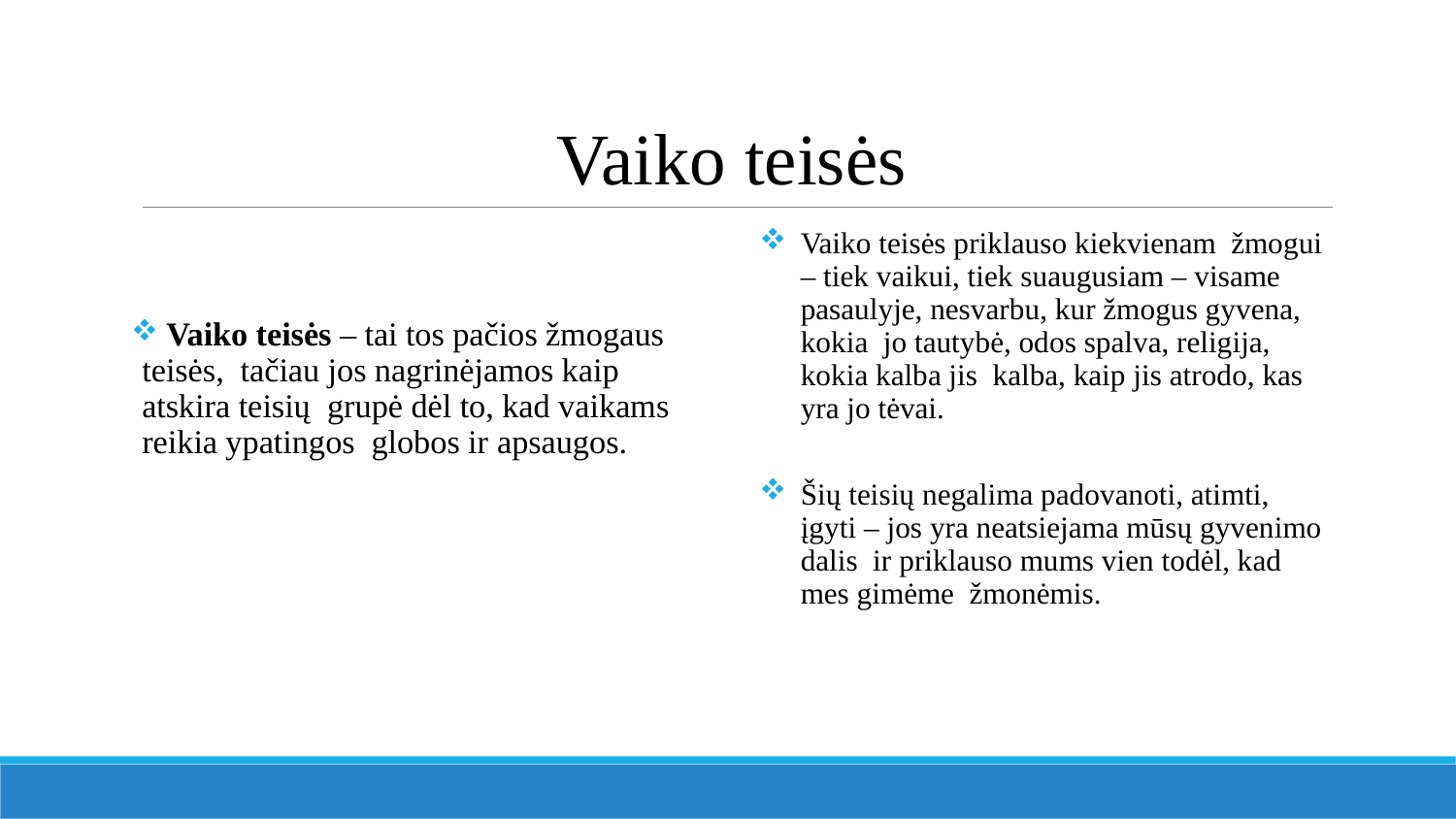

# Vaiko teisės
Vaiko teisės priklauso kiekvienam  žmogui – tiek vaikui, tiek suaugusiam – visame  pasaulyje, nesvarbu, kur žmogus gyvena, kokia  jo tautybė, odos spalva, religija, kokia kalba jis  kalba, kaip jis atrodo, kas yra jo tėvai.

Šių teisių negalima padovanoti, atimti, įgyti – jos yra neatsiejama mūsų gyvenimo dalis  ir priklauso mums vien todėl, kad mes gimėme  žmonėmis.

 Vaiko teisės – tai tos pačios žmogaus teisės,  tačiau jos nagrinėjamos kaip atskira teisių  grupė dėl to, kad vaikams reikia ypatingos  globos ir apsaugos.